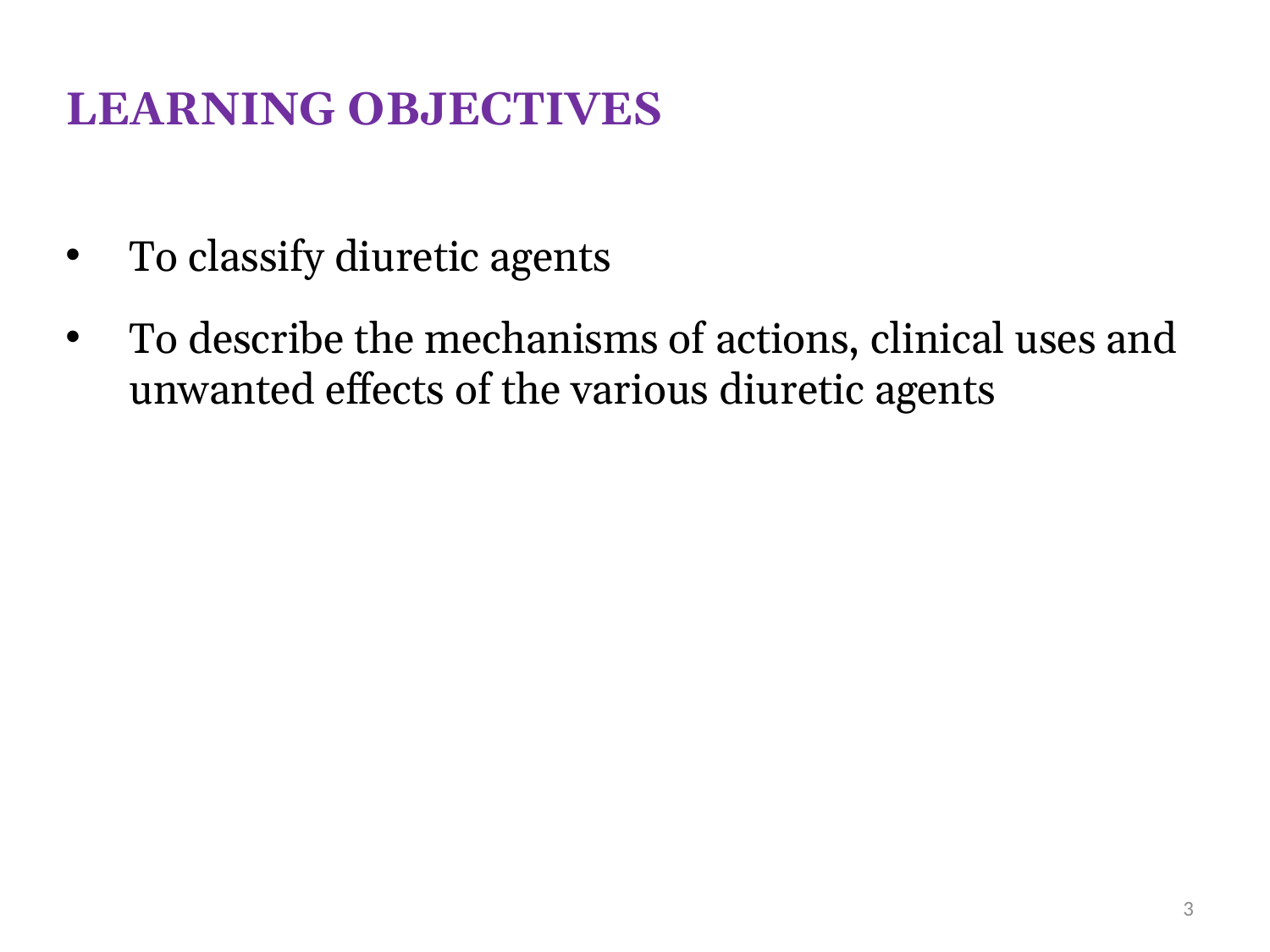

LEARNING OBJECTIVES
To classify diuretic agents
To describe the mechanisms of actions, clinical uses and unwanted effects of the various diuretic agents
3